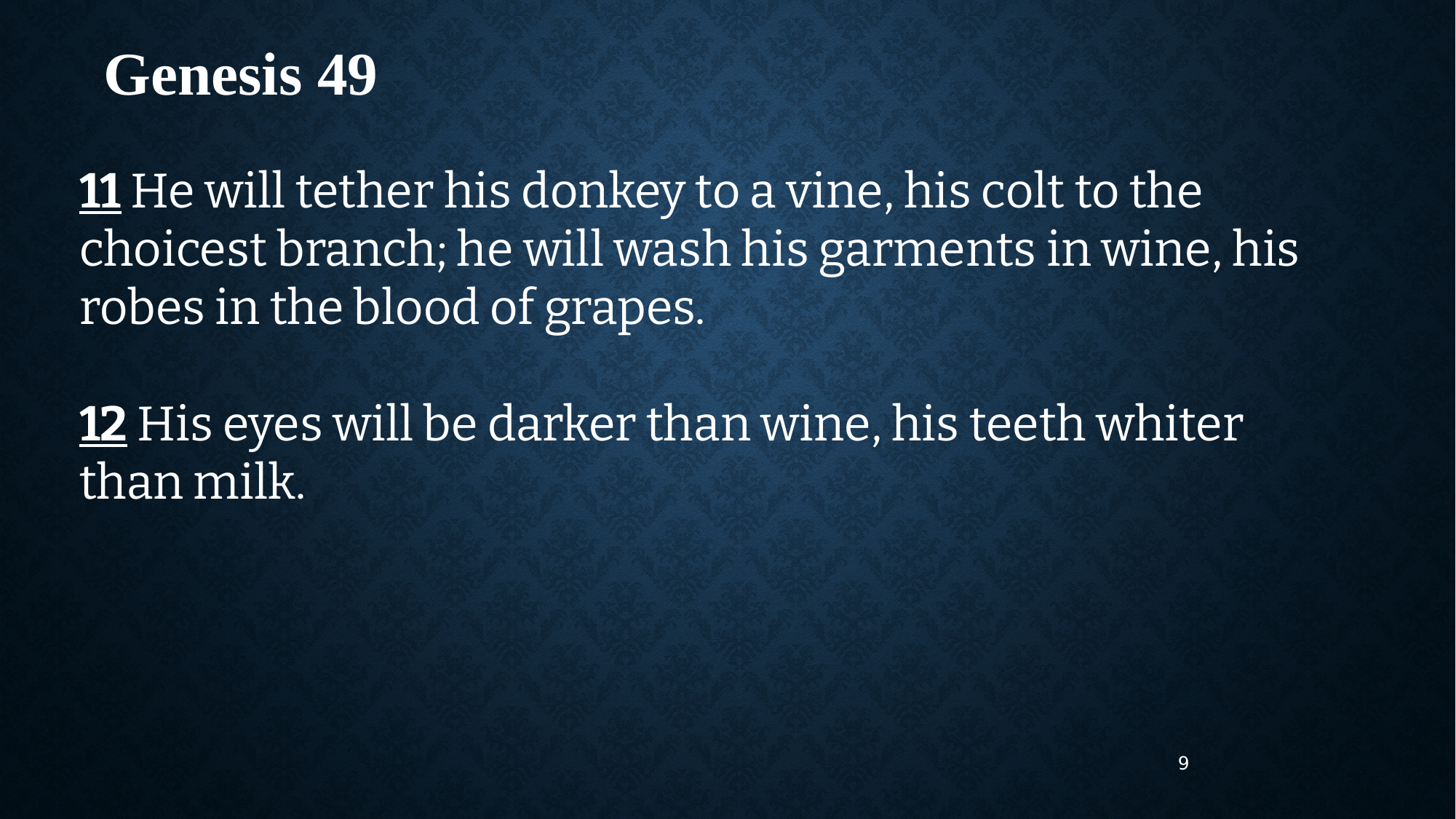

Genesis 49
11 He will tether his donkey to a vine, his colt to the choicest branch; he will wash his garments in wine, his robes in the blood of grapes.

12 His eyes will be darker than wine, his teeth whiter than milk.

9